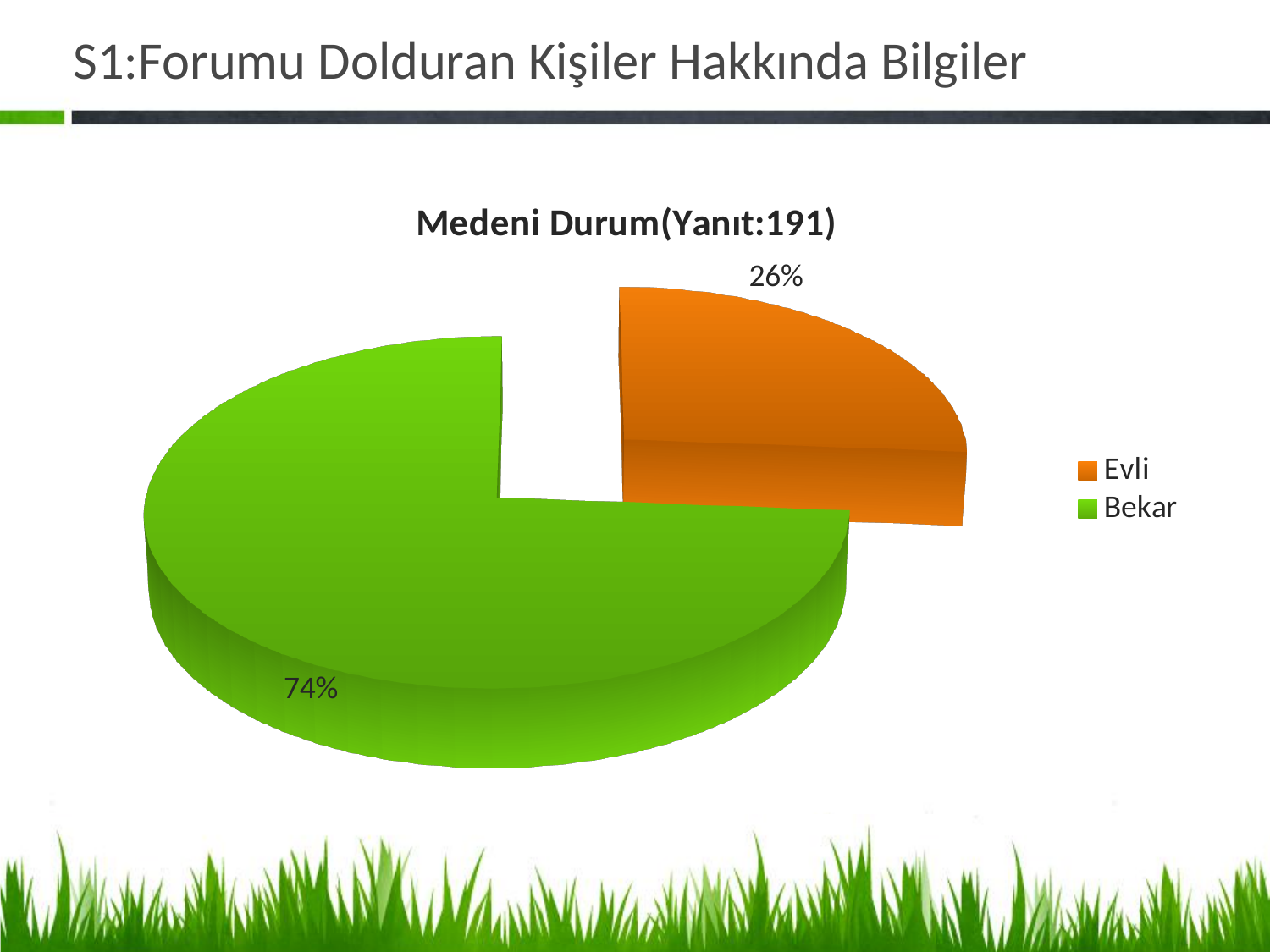

# S1:Forumu Dolduran Kişiler Hakkında Bilgiler

[unsupported chart]